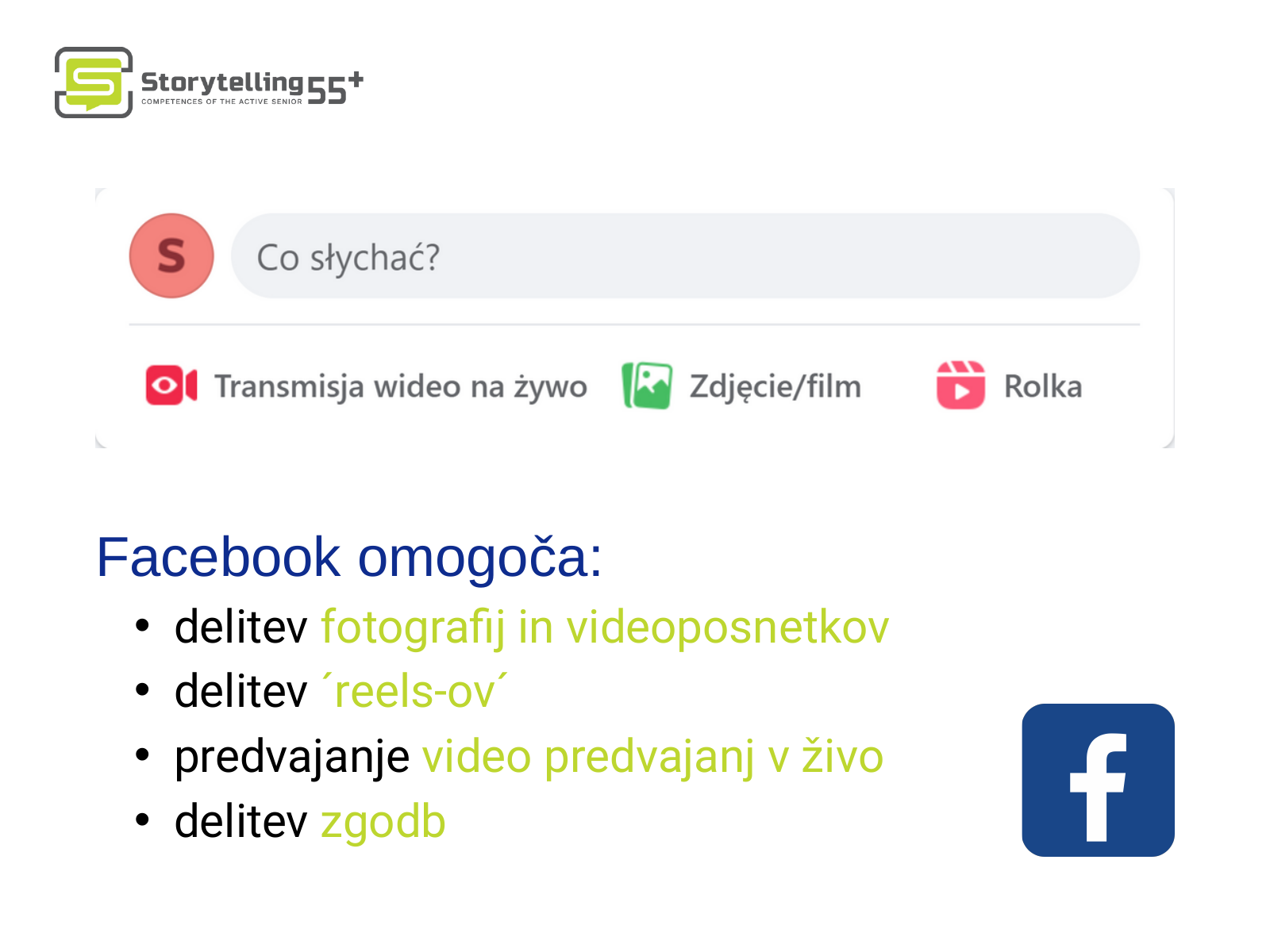

Facebook omogoča:
delitev fotografij in videoposnetkov
delitev ´reels-ov´
predvajanje video predvajanj v živo
delitev zgodb